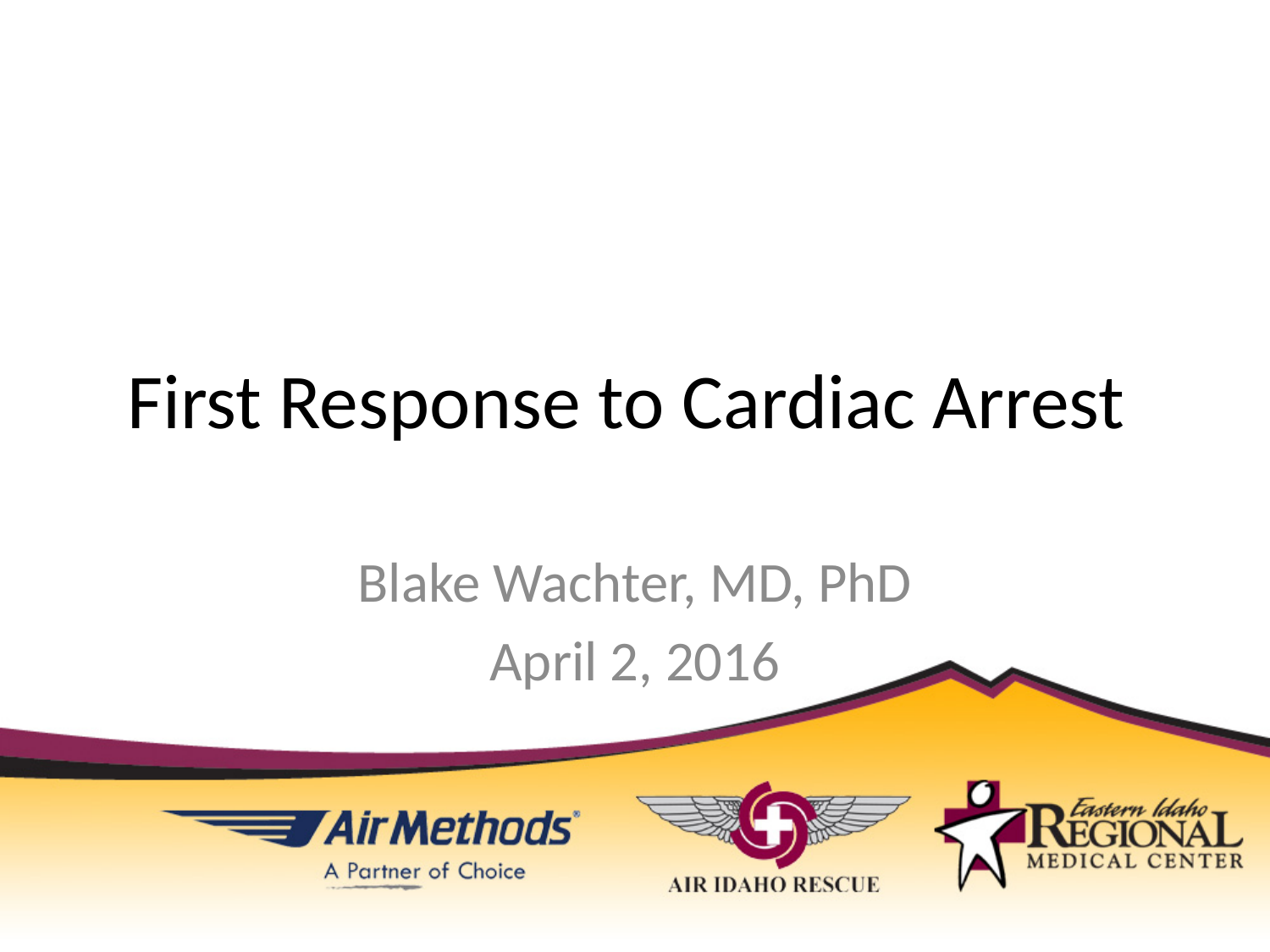

# First Response to Cardiac Arrest
Blake Wachter, MD, PhD
April 2, 2016